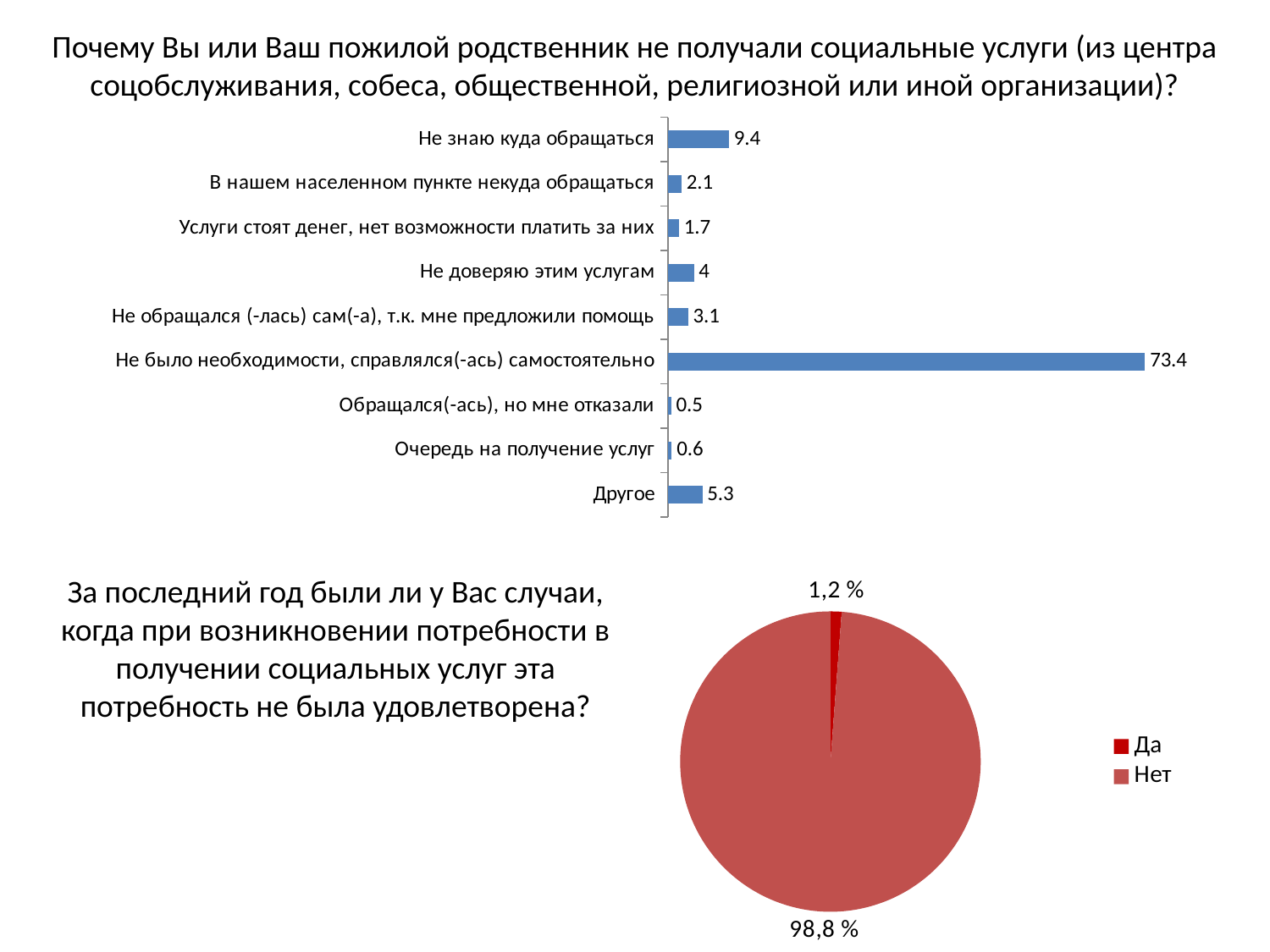

Почему Вы или Ваш пожилой родственник не получали социальные услуги (из центра соцобслуживания, собеса, общественной, религиозной или иной организации)?

### Chart

| Category |  |
|---|---|
| Другое | 5.3 |
| Очередь на получение услуг | 0.6000000000000001 |
| Обращался(-ась), но мне отказали | 0.5 |
| Не было необходимости, справлялся(-ась) самостоятельно | 73.4 |
| Не обращался (-лась) сам(-а), т.к. мне предложили помощь | 3.1 |
| Не доверяю этим услугам | 4.0 |
| Услуги стоят денег, нет возможности платить за них | 1.7 |
| В нашем населенном пункте некуда обращаться | 2.1 |
| Не знаю куда обращаться | 9.4 |
За последний год были ли у Вас случаи, когда при возникновении потребности в получении социальных услуг эта потребность не была удовлетворена?

### Chart

| Category |  |
|---|---|
| Да | 1.2 |
| Нет | 98.8 |